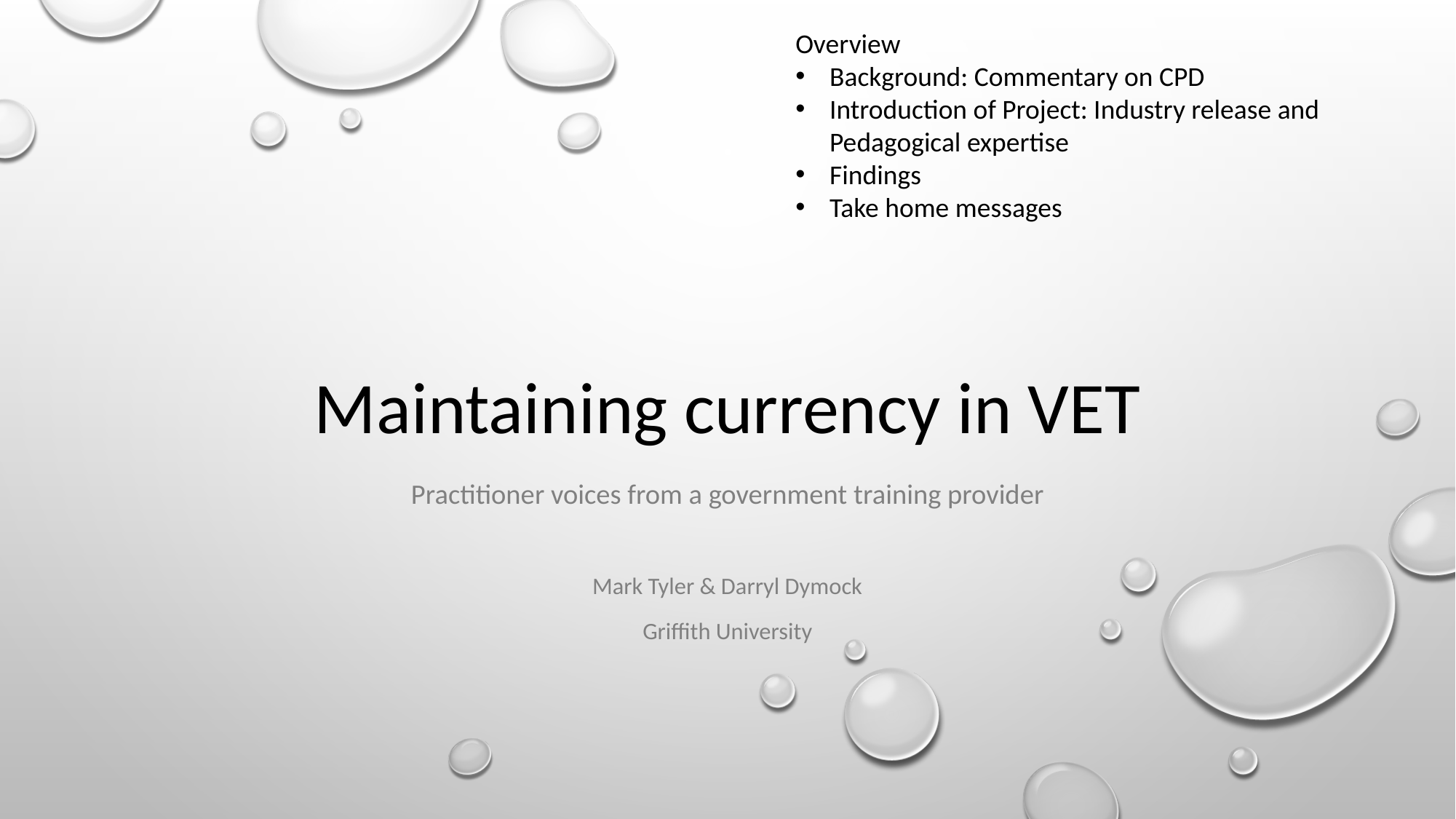

Overview
Background: Commentary on CPD
Introduction of Project: Industry release and Pedagogical expertise
Findings
Take home messages
# Maintaining currency in VET
Practitioner voices from a government training provider

Mark Tyler & Darryl Dymock
Griffith University